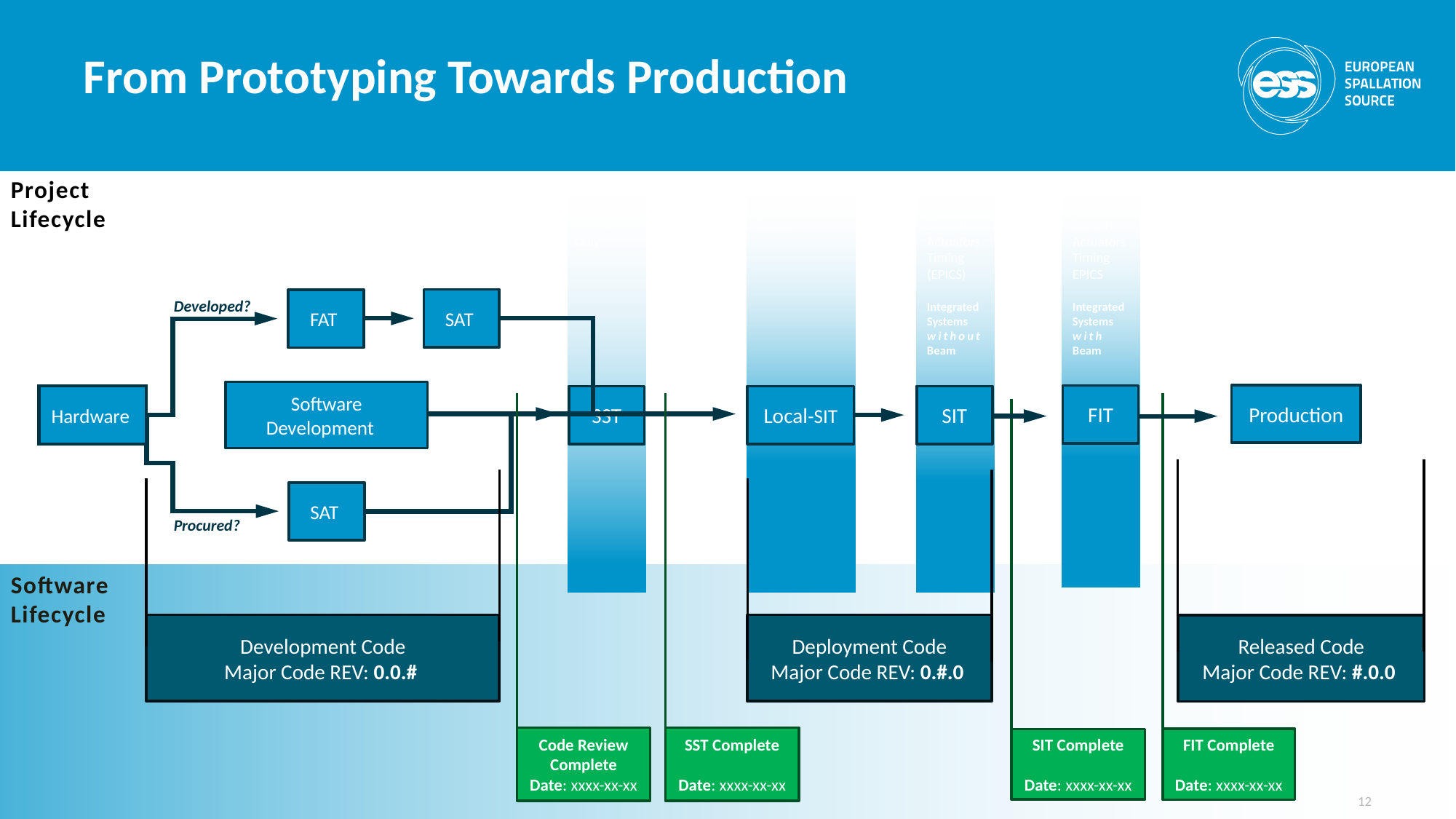

# From Prototyping Towards Production
Project
Lifecycle
PLC / FBIS
Sensors
Actuators
Timing
EPICS
PLC / FBIS (HIL)
Sensors
PLC / FBIS
Sensors
Actuators
Timing
(EPICS)
PLC / FBIS
Simulation Only
SAT
FAT
Developed?
Integrated Systems without Beam
Integrated Systems
with
Beam

Software
Development
Production
FIT
Hardware
Local-SIT
SIT
SST
SAT
Procured?
Software
Lifecycle

Development Code
Major Code REV: 0.0.#
Deployment Code
Major Code REV: 0.#.0
Released Code
Major Code REV: #.0.0
SST Complete
Date: xxxx-xx-xx
Code Review
Complete
Date: xxxx-xx-xx
FIT Complete
Date: xxxx-xx-xx
SIT Complete
Date: xxxx-xx-xx
12